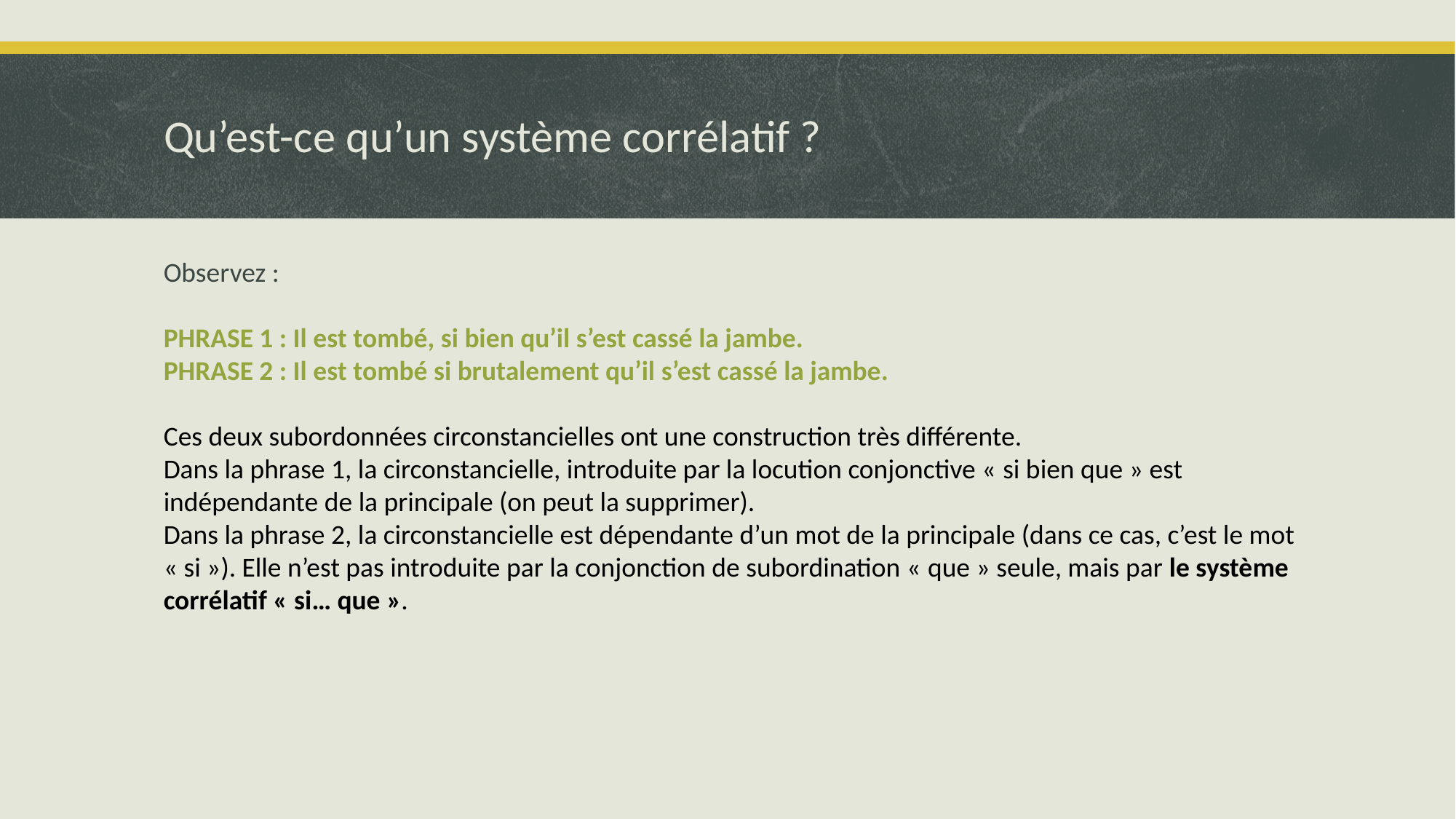

# Qu’est-ce qu’un système corrélatif ?
Observez :

PHRASE 1 : Il est tombé, si bien qu’il s’est cassé la jambe.
PHRASE 2 : Il est tombé si brutalement qu’il s’est cassé la jambe.

Ces deux subordonnées circonstancielles ont une construction très différente.
Dans la phrase 1, la circonstancielle, introduite par la locution conjonctive « si bien que » est indépendante de la principale (on peut la supprimer).
Dans la phrase 2, la circonstancielle est dépendante d’un mot de la principale (dans ce cas, c’est le mot « si »). Elle n’est pas introduite par la conjonction de subordination « que » seule, mais par le système corrélatif « si… que ».